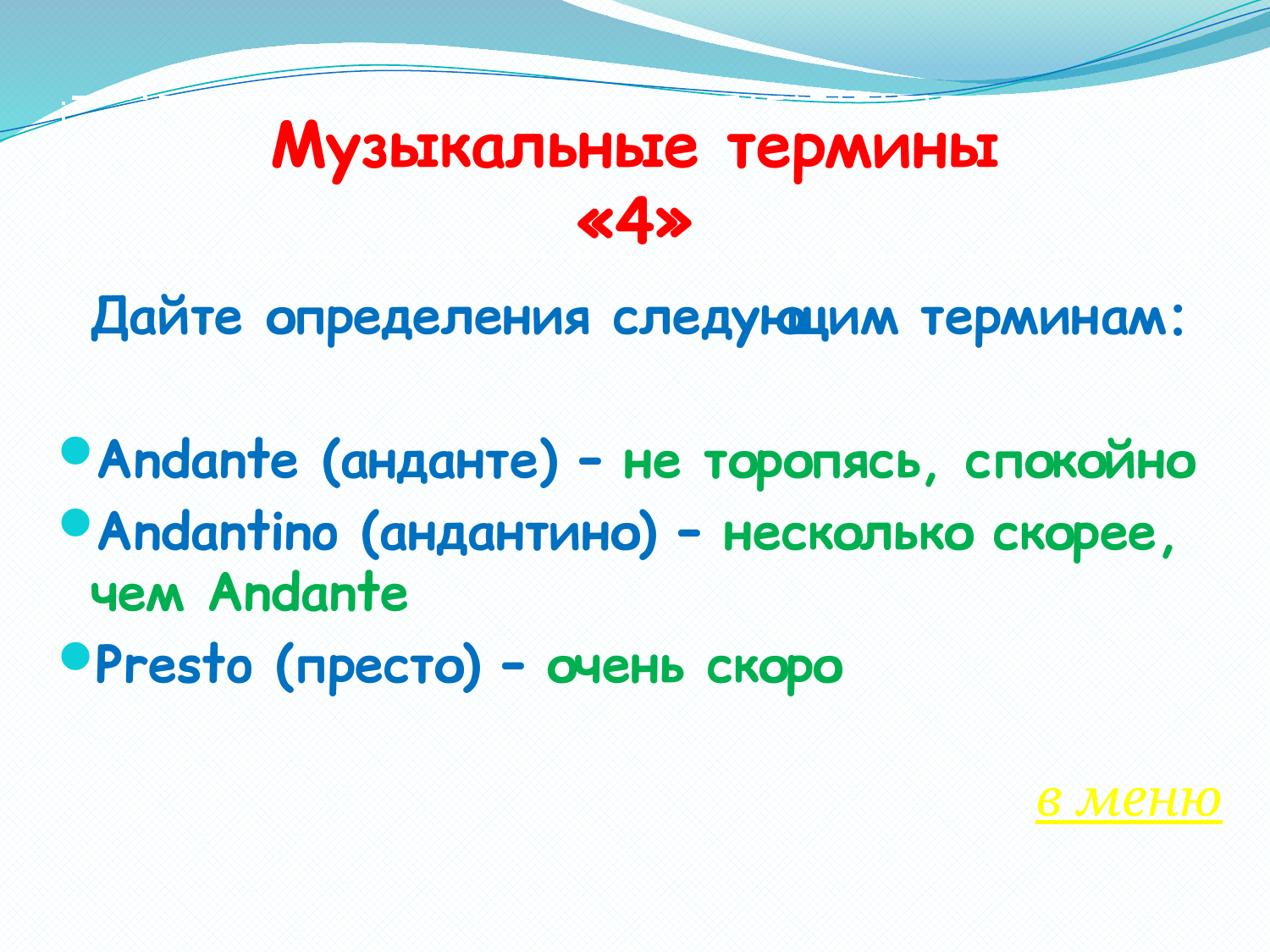

# Музыкальные термины «4»
Дайте определения следующим терминам:

Andante (анданте) – не торопясь, спокойно
Andantino (андантино) – несколько скорее, чем Andante
Presto (престо) – очень скоро
в меню